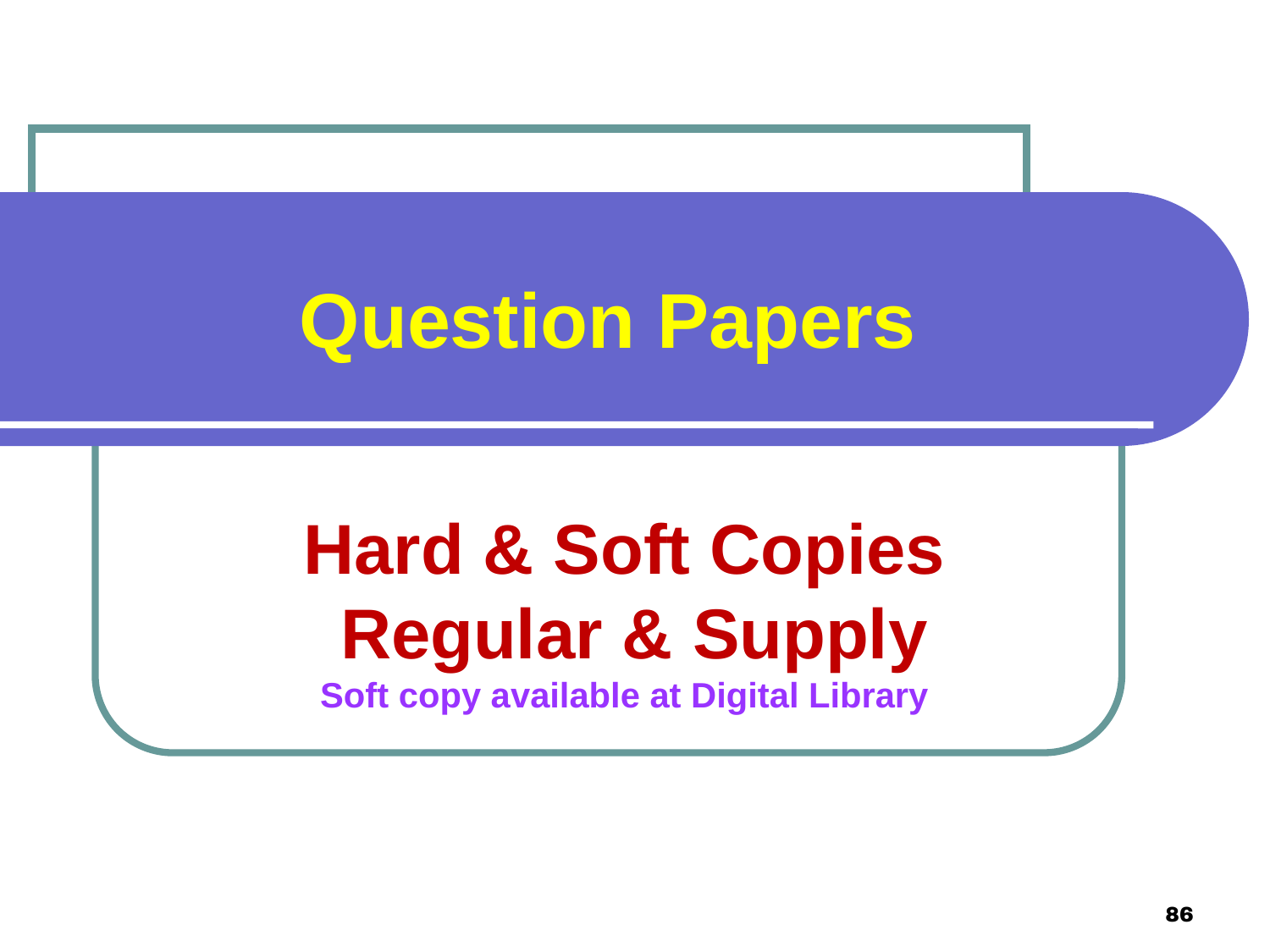

# Question Papers
Hard & Soft Copies
 Regular & Supply
Soft copy available at Digital Library

86